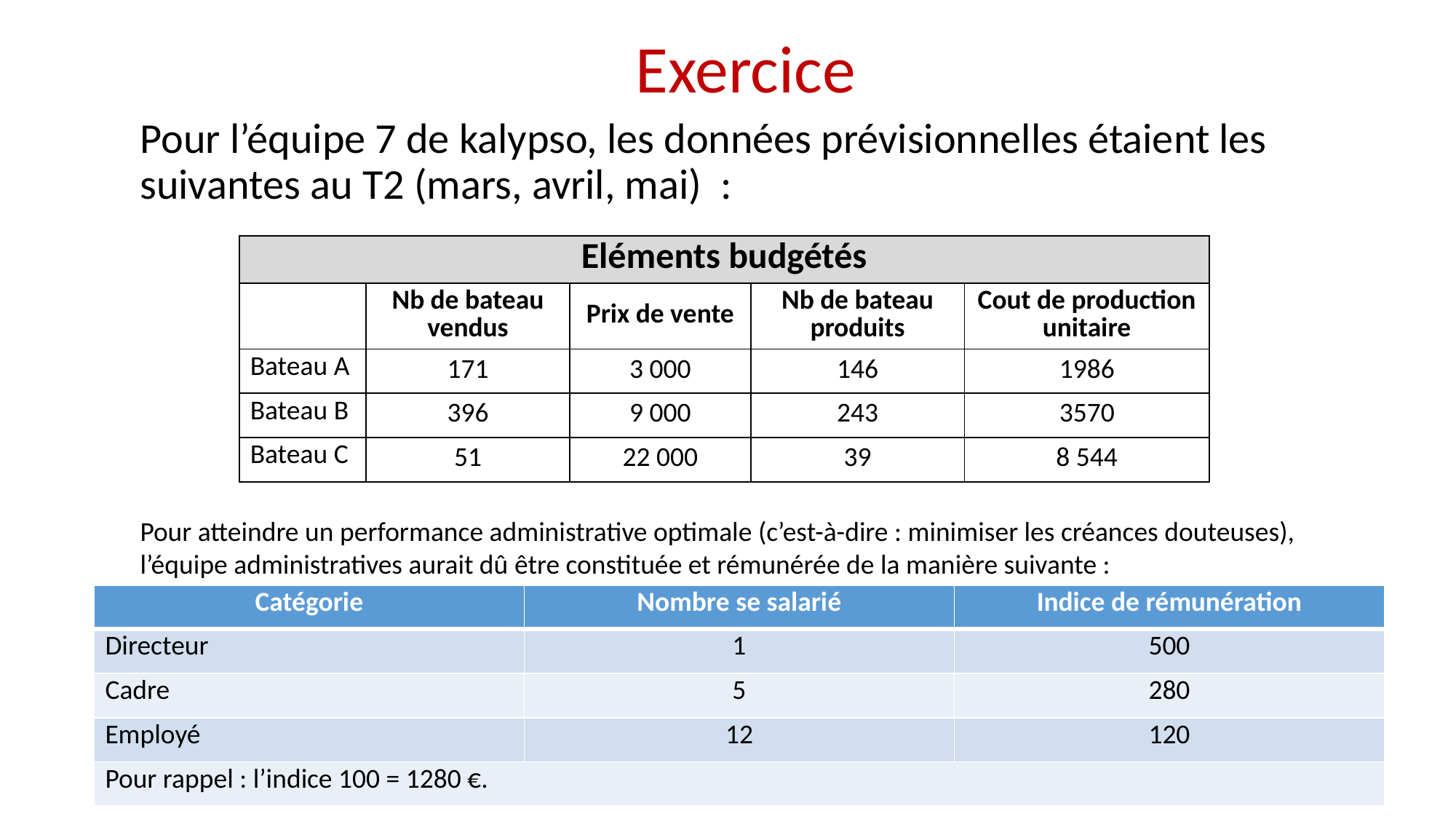

Exercice
Pour l’équipe 7 de kalypso, les données prévisionnelles étaient les suivantes au T2 (mars, avril, mai)  :

| Eléments budgétés |  |  |  |  |
| --- | --- | --- | --- | --- |
|  | Nb de bateau vendus | Prix de vente | Nb de bateau produits | Cout de production unitaire |
| Bateau A | 171 | 3 000 | 146 | 1986 |
| Bateau B | 396 | 9 000 | 243 | 3570 |
| Bateau C | 51 | 22 000 | 39 | 8 544 |
Pour atteindre un performance administrative optimale (c’est-à-dire : minimiser les créances douteuses), l’équipe administratives aurait dû être constituée et rémunérée de la manière suivante :

| Catégorie | Nombre se salarié | Indice de rémunération |
| --- | --- | --- |
| Directeur | 1 | 500 |
| Cadre | 5 | 280 |
| Employé | 12 | 120 |
| Pour rappel : l’indice 100 = 1280 €. |  |  |